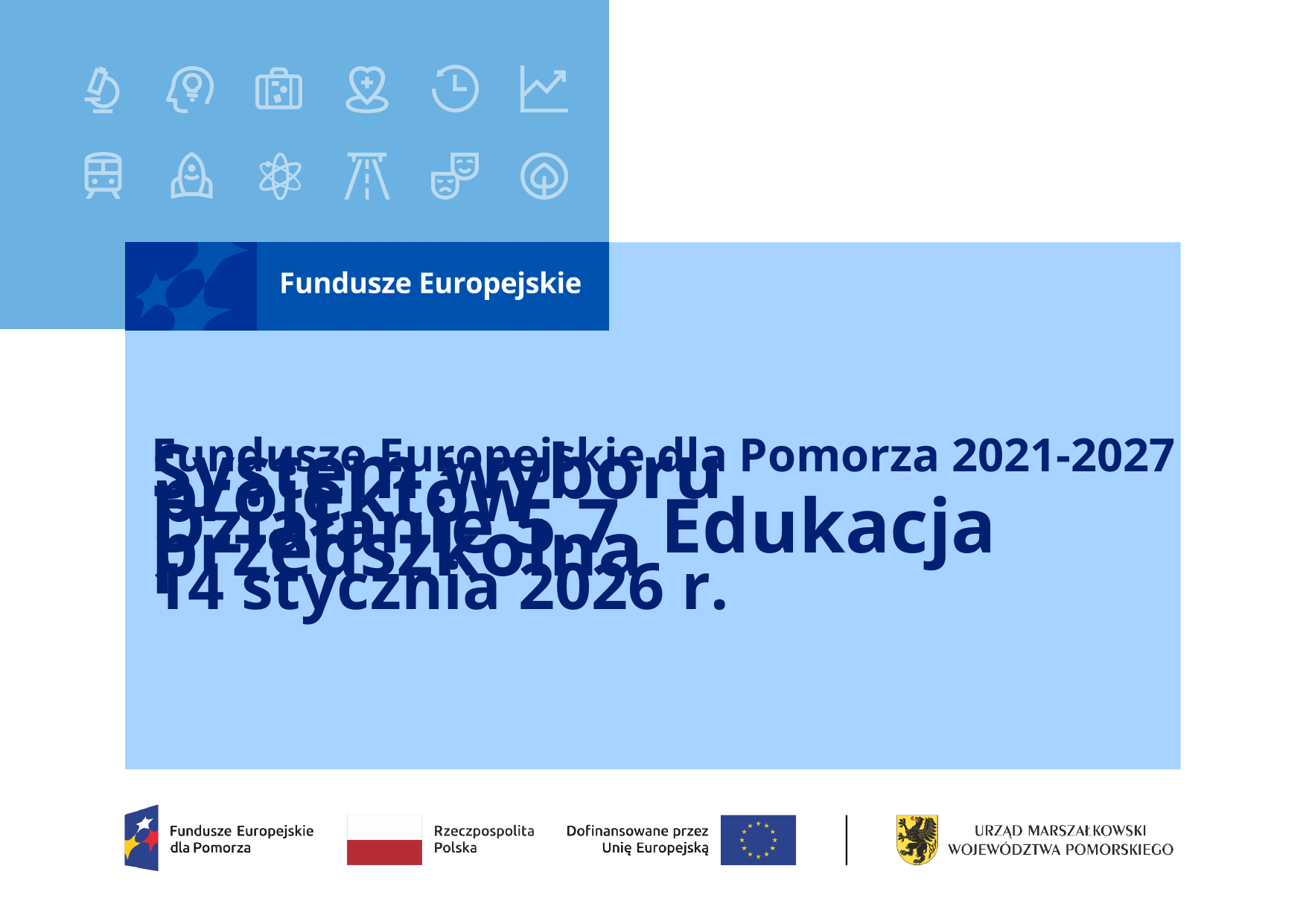

# Fundusze Europejskie dla Pomorza 2021-2027
System wyboru projektów
Działanie 5.7. Edukacja przedszkolna
14 stycznia 2026 r.